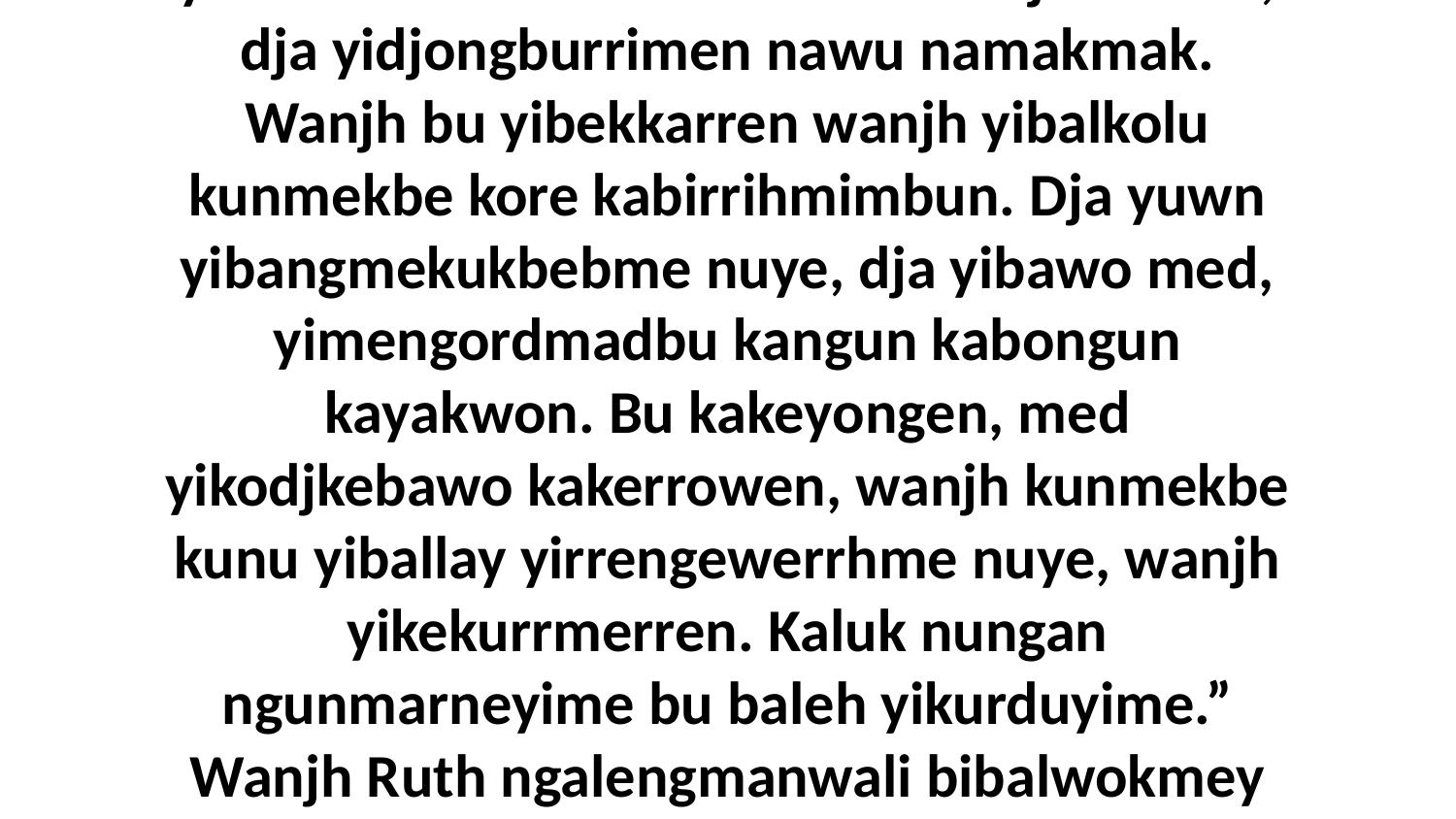

3-5 Mah. Wanjh yiwurlebmen yikukdelkdelkkerrimen nawu manjmakmak, dja yidjongburrimen nawu namakmak. Wanjh bu yibekkarren wanjh yibalkolu kunmekbe kore kabirrihmimbun. Dja yuwn yibangmekukbebme nuye, dja yibawo med, yimengordmadbu kangun kabongun kayakwon. Bu kakeyongen, med yikodjkebawo kakerrowen, wanjh kunmekbe kunu yiballay yirrengewerrhme nuye, wanjh yikekurrmerren. Kaluk nungan ngunmarneyime bu baleh yikurduyime.” Wanjh Ruth ngalengmanwali bibalwokmey ngalbinjmorne ngarre, yimeng, “Wokkarrme rowk bu yarrkka kanhmarneyime.”